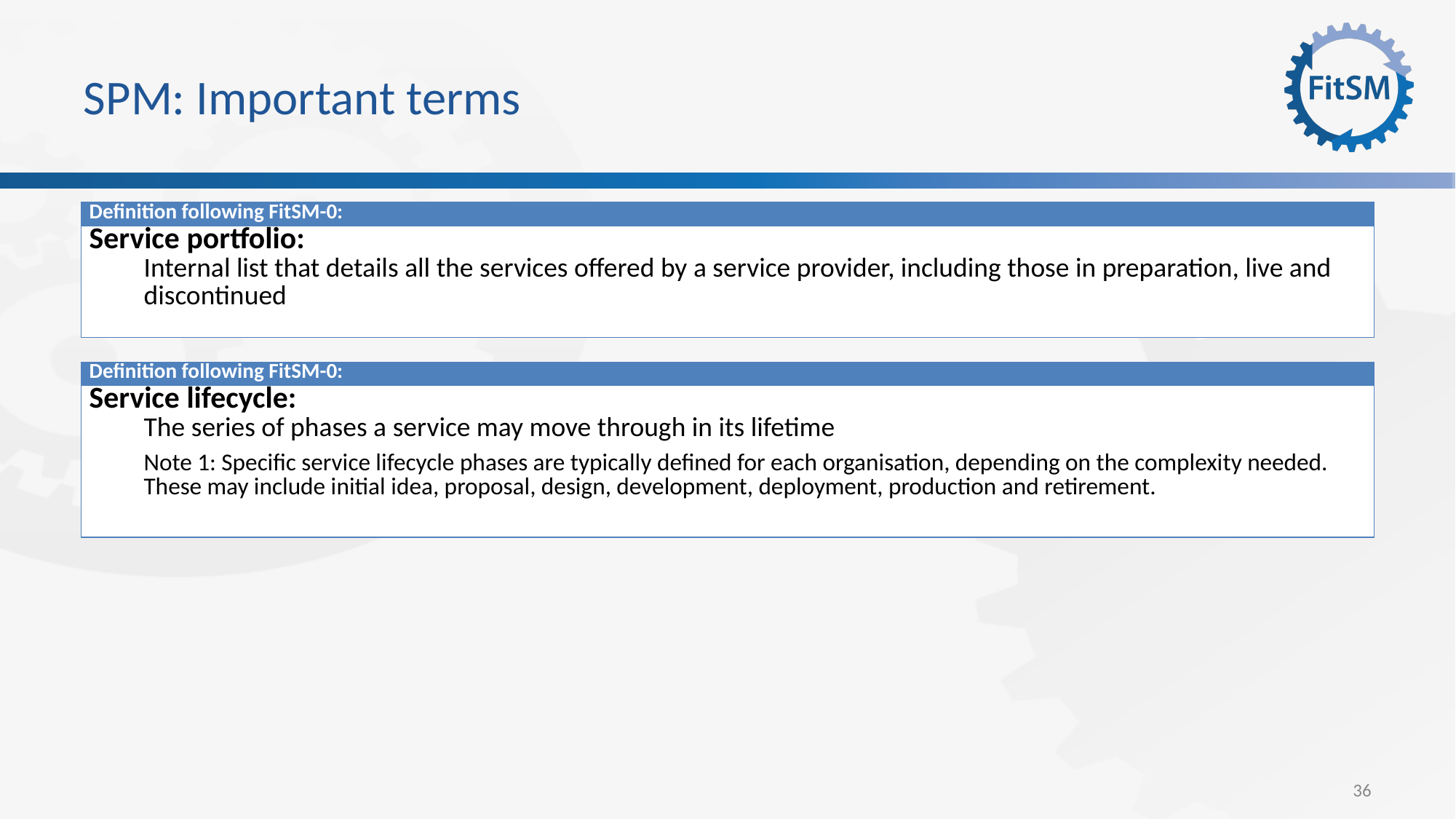

# SPM: Important terms
| Definition following FitSM-0: |
| --- |
| Service portfolio: Internal list that details all the services offered by a service provider, including those in preparation, live and discontinued |
| Definition following FitSM-0: |
| --- |
| Service lifecycle: The series of phases a service may move through in its lifetime Note 1: Specific service lifecycle phases are typically defined for each organisation, depending on the complexity needed. These may include initial idea, proposal, design, development, deployment, production and retirement. |
36